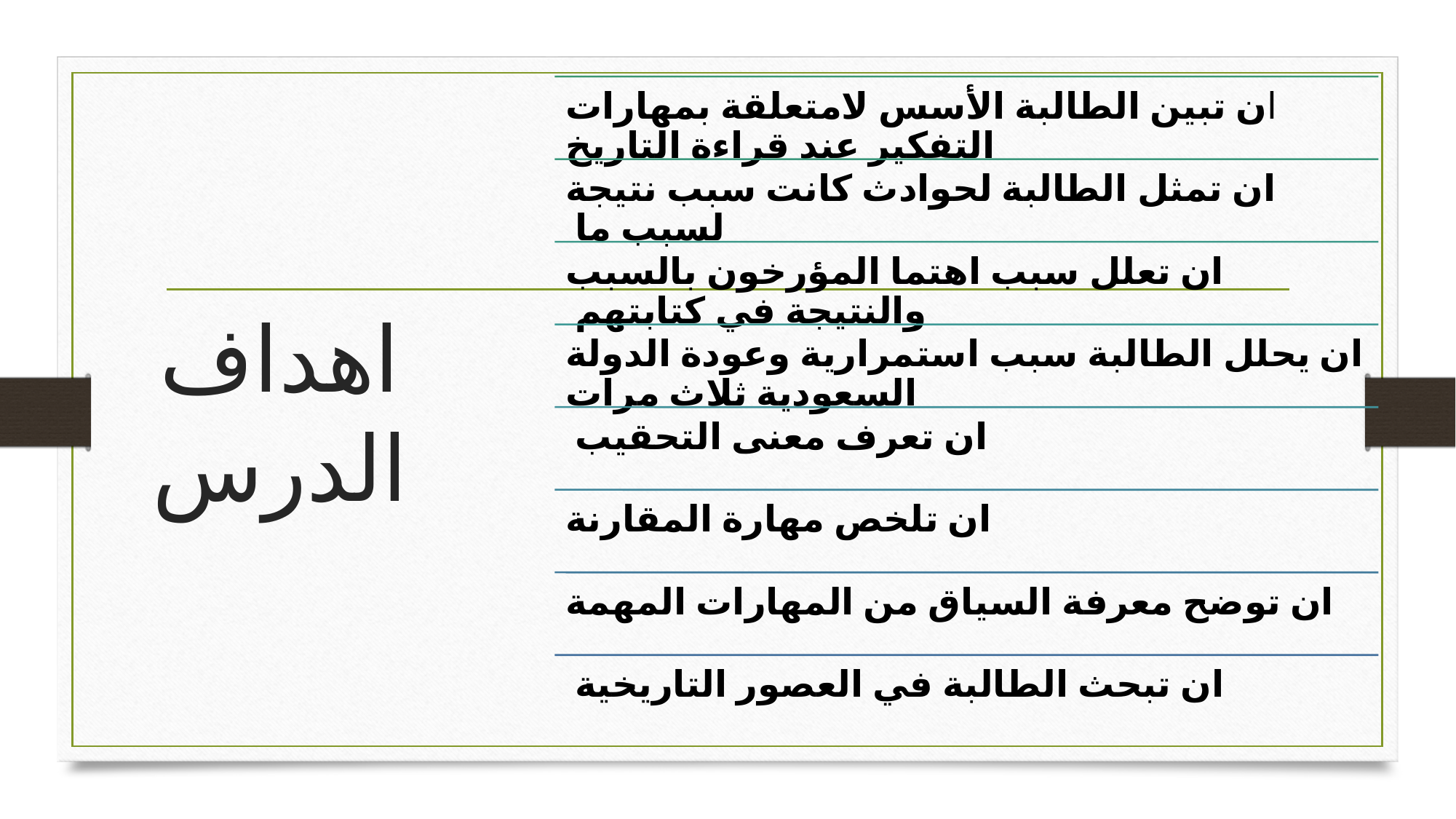

ان تبين الطالبة الأسس لامتعلقة بمهارات التفكير عند قراءة التاريخ
ان تمثل الطالبة لحوادث كانت سبب نتيجة لسبب ما
ان تعلل سبب اهتما المؤرخون بالسبب والنتيجة في كتابتهم
ان يحلل الطالبة سبب استمرارية وعودة الدولة السعودية ثلاث مرات
ان تعرف معنى التحقيب
ان تلخص مهارة المقارنة
ان توضح معرفة السياق من المهارات المهمة
ان تبحث الطالبة في العصور التاريخية
# اهداف الدرس